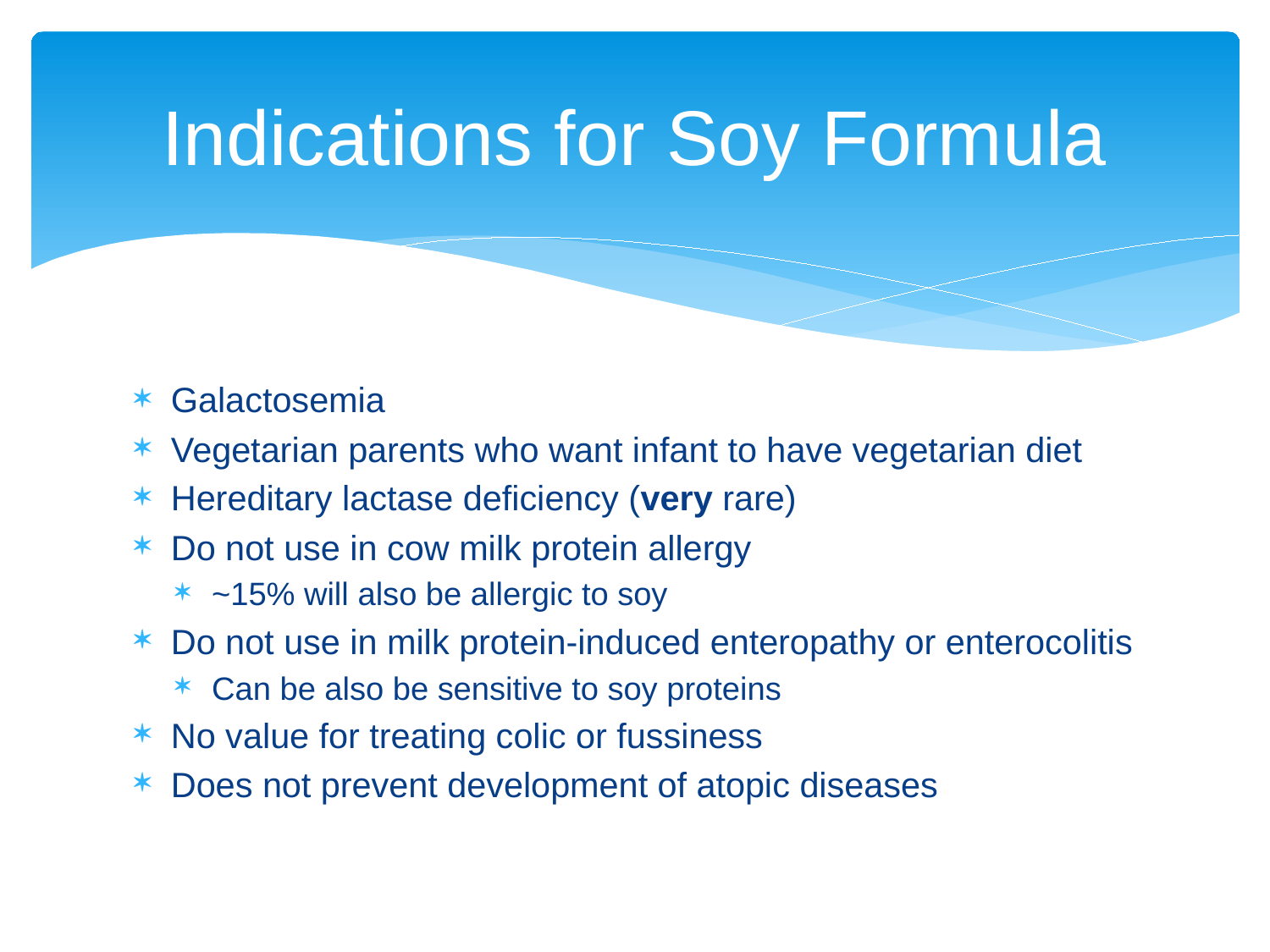

# Indications for Soy Formula
Galactosemia
Vegetarian parents who want infant to have vegetarian diet
Hereditary lactase deficiency (very rare)
Do not use in cow milk protein allergy
~15% will also be allergic to soy
Do not use in milk protein-induced enteropathy or enterocolitis
Can be also be sensitive to soy proteins
No value for treating colic or fussiness
Does not prevent development of atopic diseases